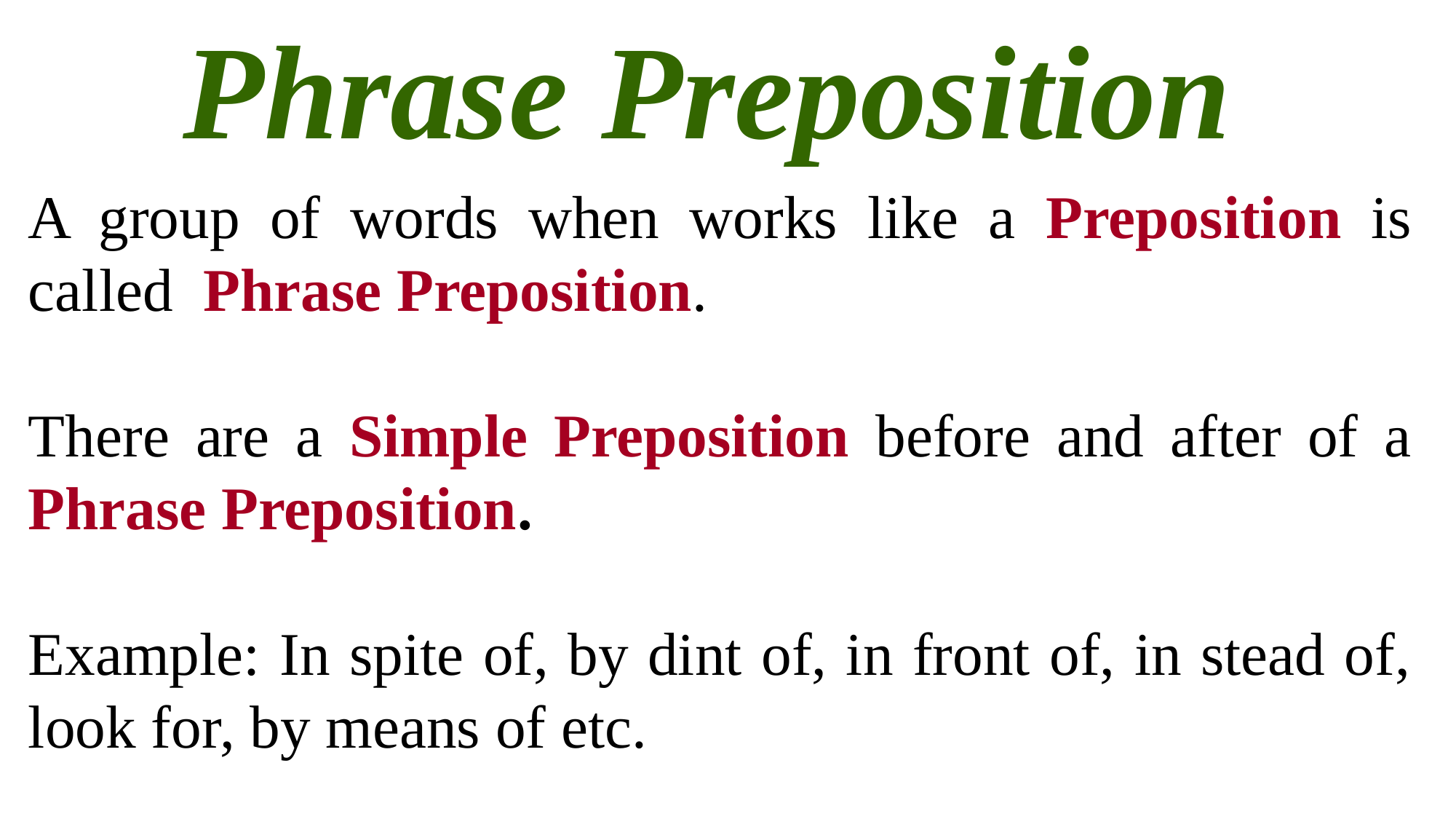

Phrase Preposition
A group of words when works like a Preposition is called  Phrase Preposition.

There are a Simple Preposition before and after of a Phrase Preposition.

Example: In spite of, by dint of, in front of, in stead of, look for, by means of etc.